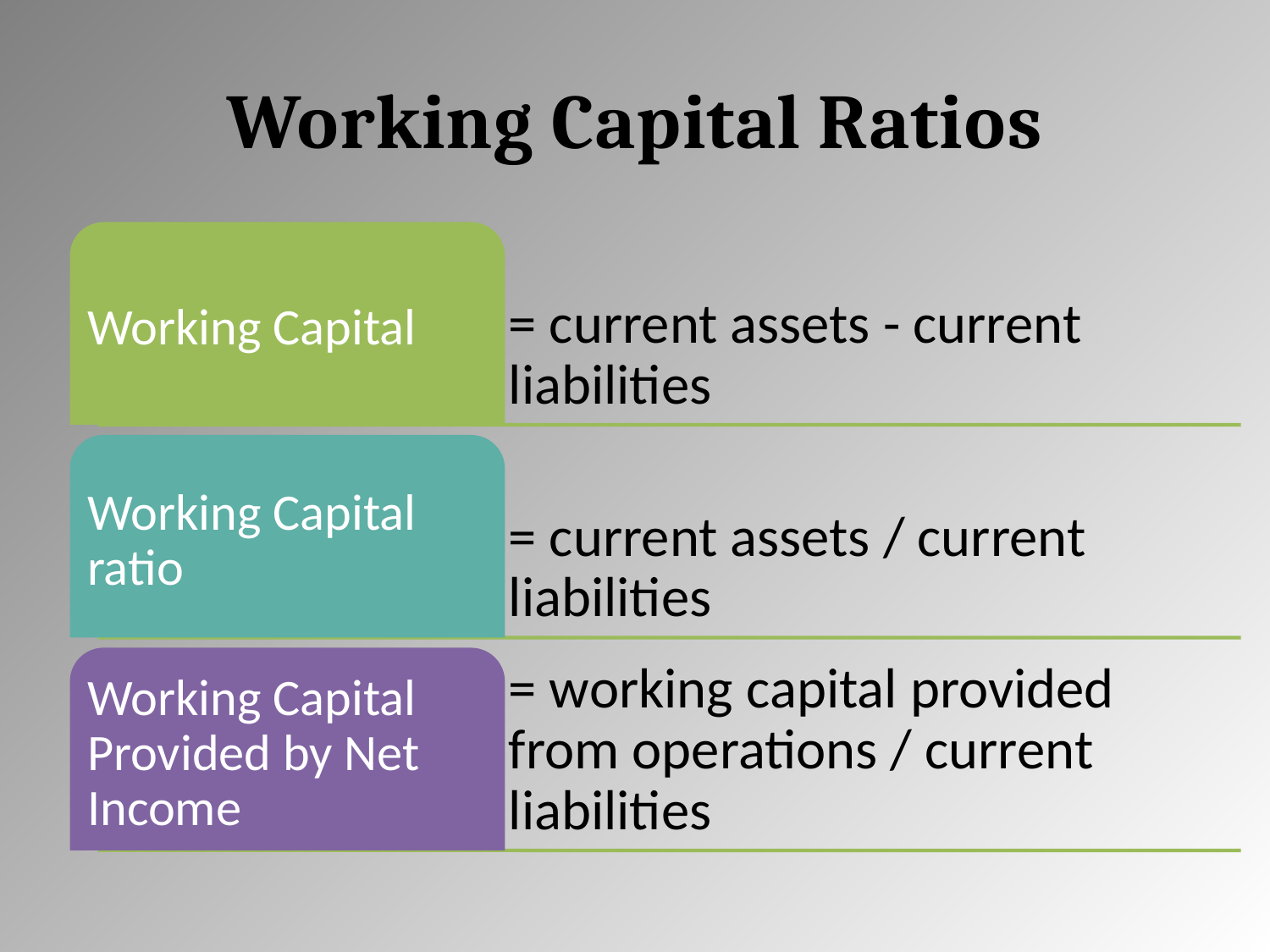

# Working Capital Ratios
= current assets - current liabilities
Working Capital
= current assets / current liabilities
Working Capital ratio
= working capital provided from operations / current liabilities
Working Capital Provided by Net Income